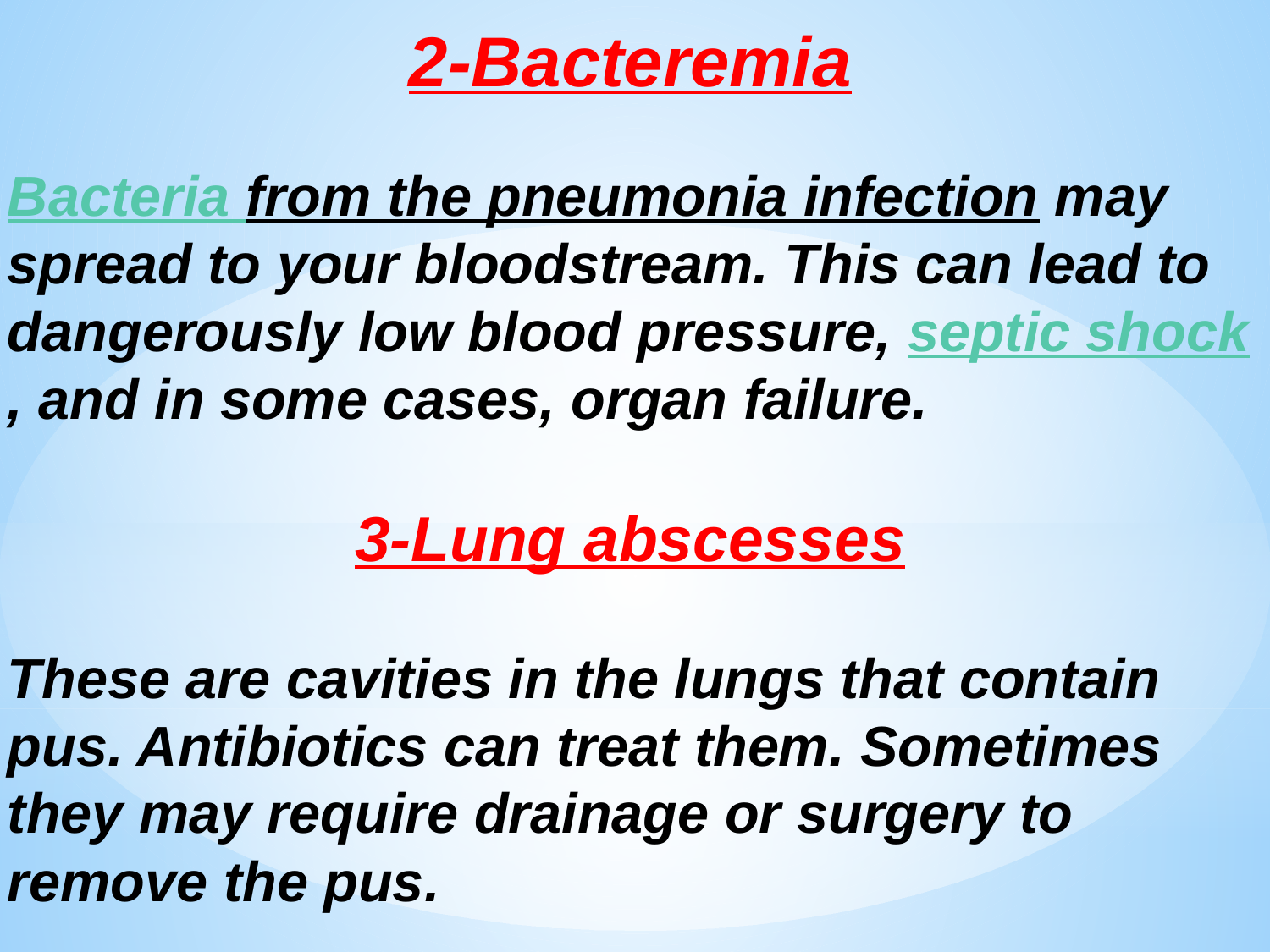

2-Bacteremia

Bacteria from the pneumonia infection may spread to your bloodstream. This can lead to dangerously low blood pressure, septic shock, and in some cases, organ failure.

3-Lung abscesses

These are cavities in the lungs that contain pus. Antibiotics can treat them. Sometimes they may require drainage or surgery to remove the pus.